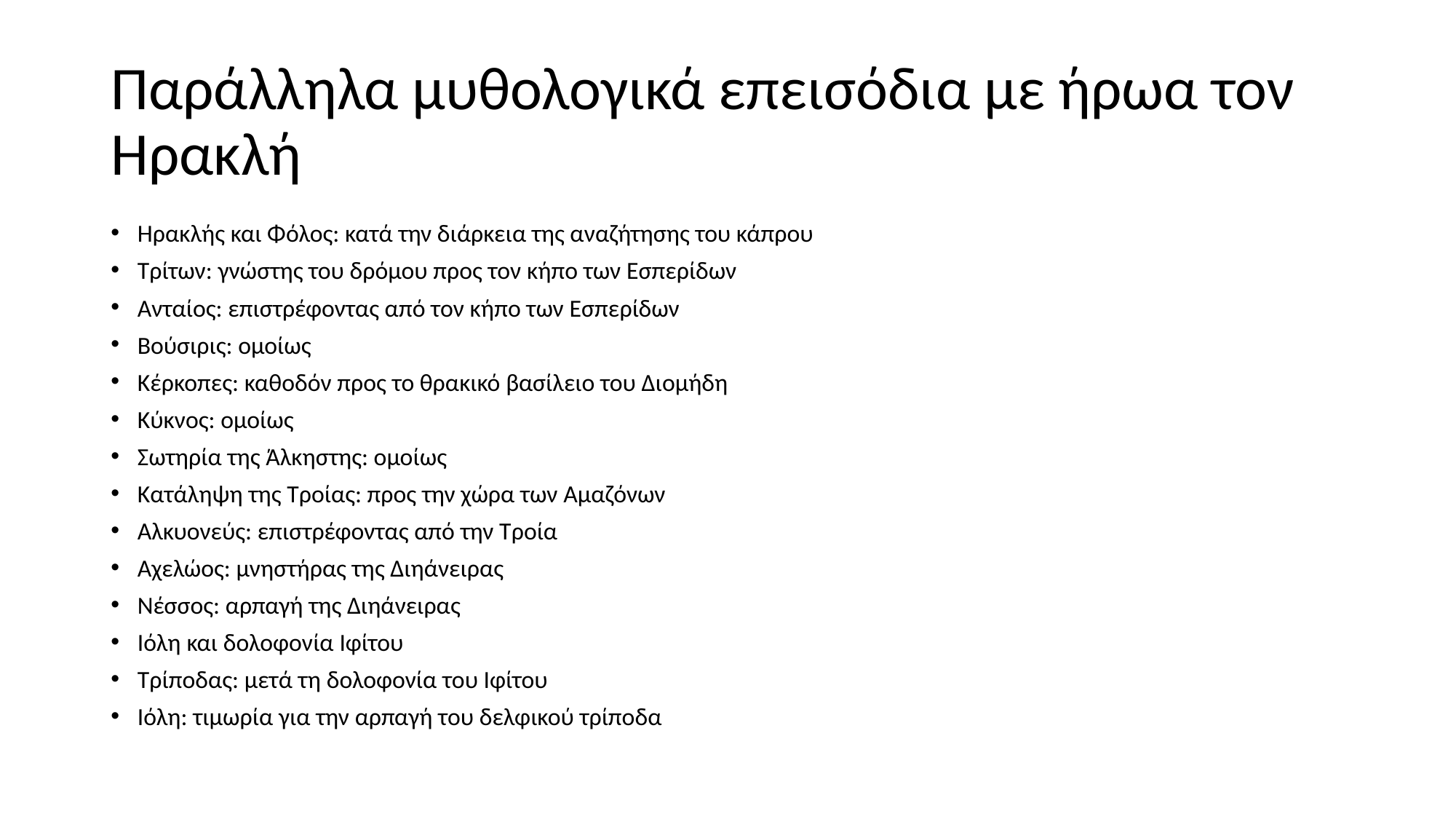

# Παράλληλα μυθολογικά επεισόδια με ήρωα τον Ηρακλή
Ηρακλής και Φόλος: κατά την διάρκεια της αναζήτησης του κάπρου
Τρίτων: γνώστης του δρόμου προς τον κήπο των Εσπερίδων
Ανταίος: επιστρέφοντας από τον κήπο των Εσπερίδων
Βούσιρις: ομοίως
Κέρκοπες: καθοδόν προς το θρακικό βασίλειο του Διομήδη
Κύκνος: ομοίως
Σωτηρία της Άλκηστης: ομοίως
Κατάληψη της Τροίας: προς την χώρα των Αμαζόνων
Αλκυονεύς: επιστρέφοντας από την Τροία
Αχελώος: μνηστήρας της Διηάνειρας
Νέσσος: αρπαγή της Διηάνειρας
Ιόλη και δολοφονία Ιφίτου
Τρίποδας: μετά τη δολοφονία του Ιφίτου
Ιόλη: τιμωρία για την αρπαγή του δελφικού τρίποδα